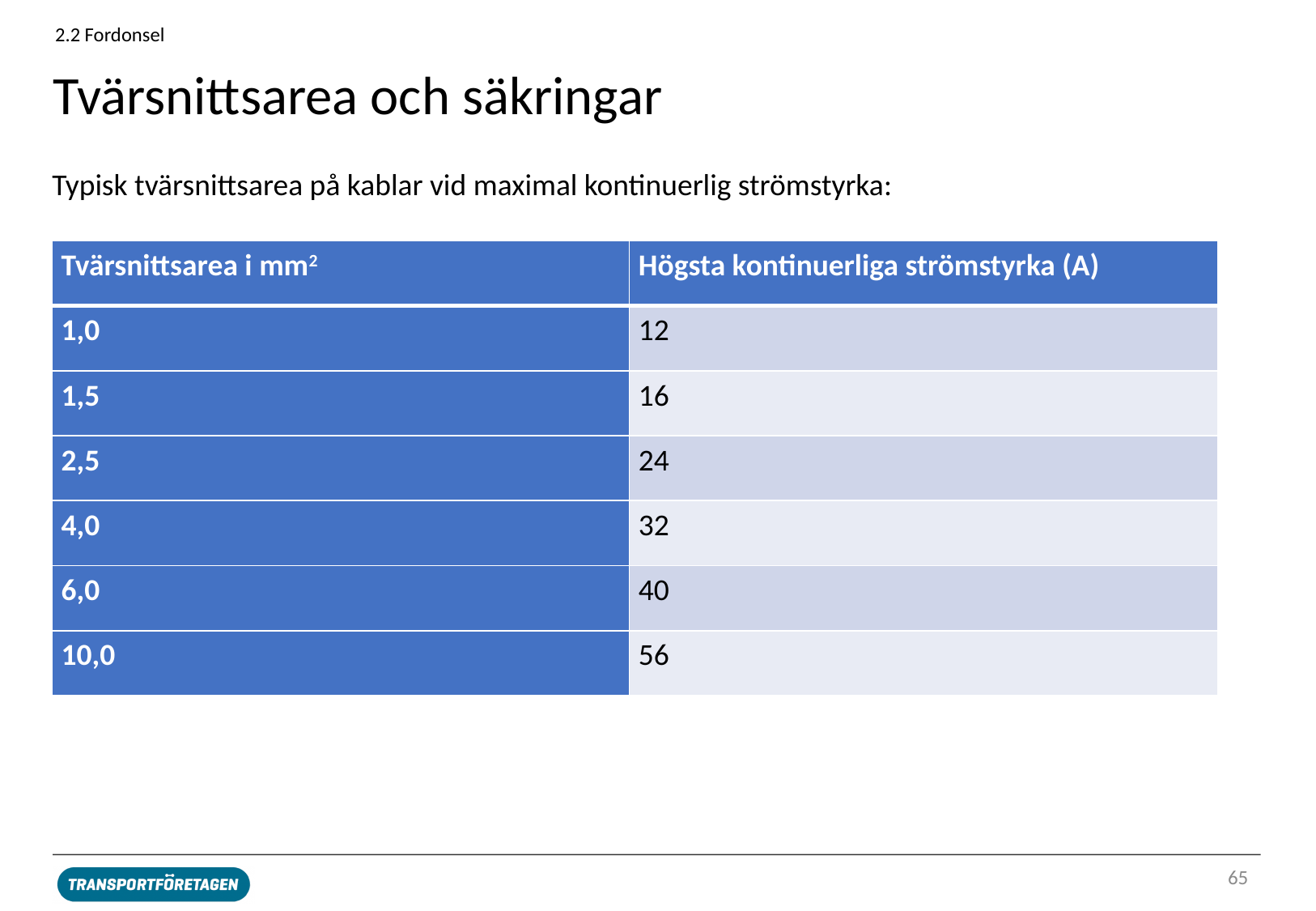

2.2 Fordonsel

# Tvärsnittsarea och säkringar
Typisk tvärsnittsarea på kablar vid maximal kontinuerlig strömstyrka:

| Tvärsnittsarea i mm2 | Högsta kontinuerliga strömstyrka (A) |
| --- | --- |
| 1,0 | 12 |
| 1,5 | 16 |
| 2,5 | 24 |
| 4,0 | 32 |
| 6,0 | 40 |
| 10,0 | 56 |
65